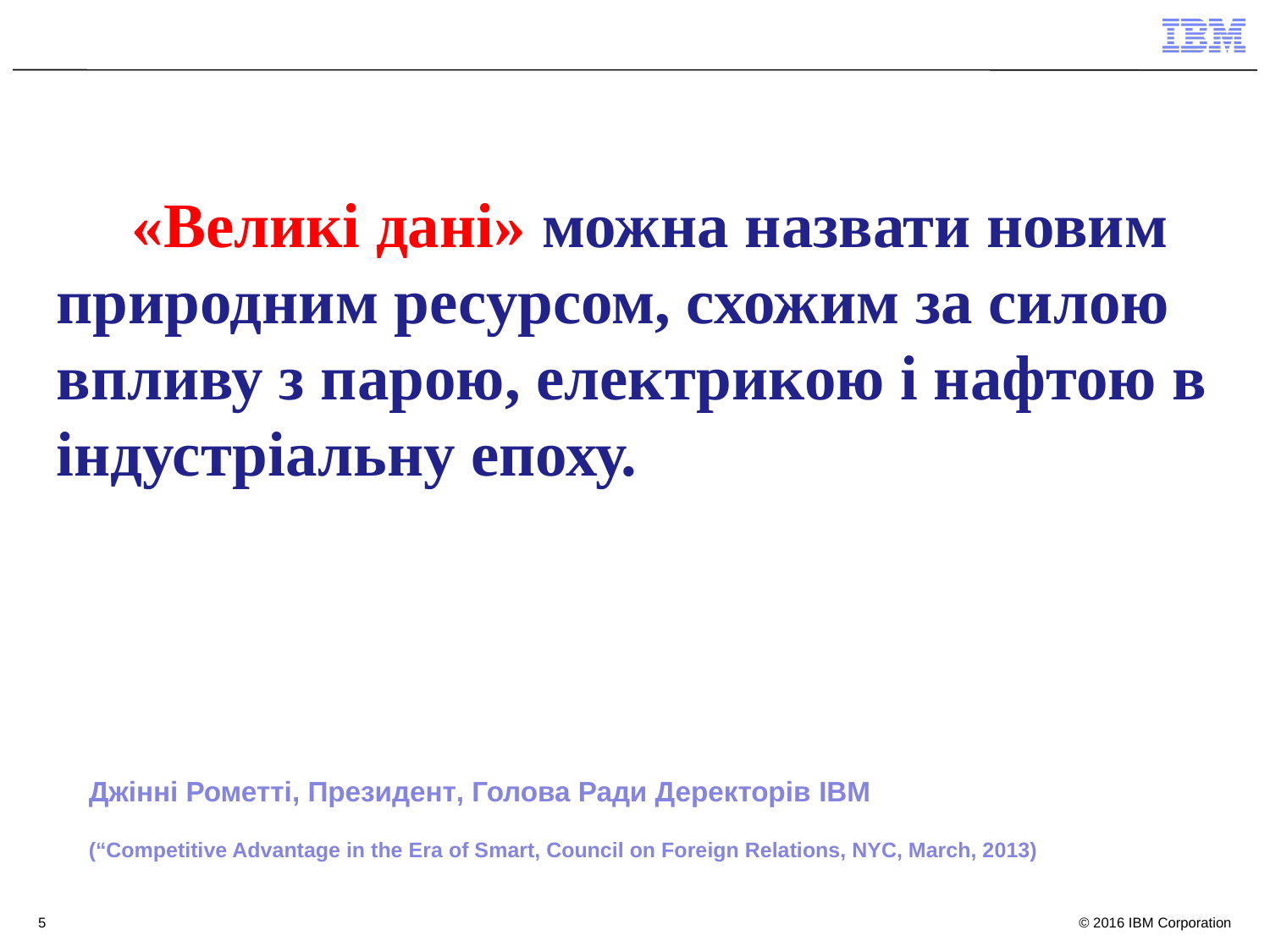

«Великі дані» можна назвати новим природним ресурсом, схожим за силою впливу з парою, електрикою і нафтою в індустріальну епоху.
Джінні Рометті, Президент, Голова Ради Деректорів IBM

(“Competitive Advantage in the Era of Smart, Council on Foreign Relations, NYC, March, 2013)

5